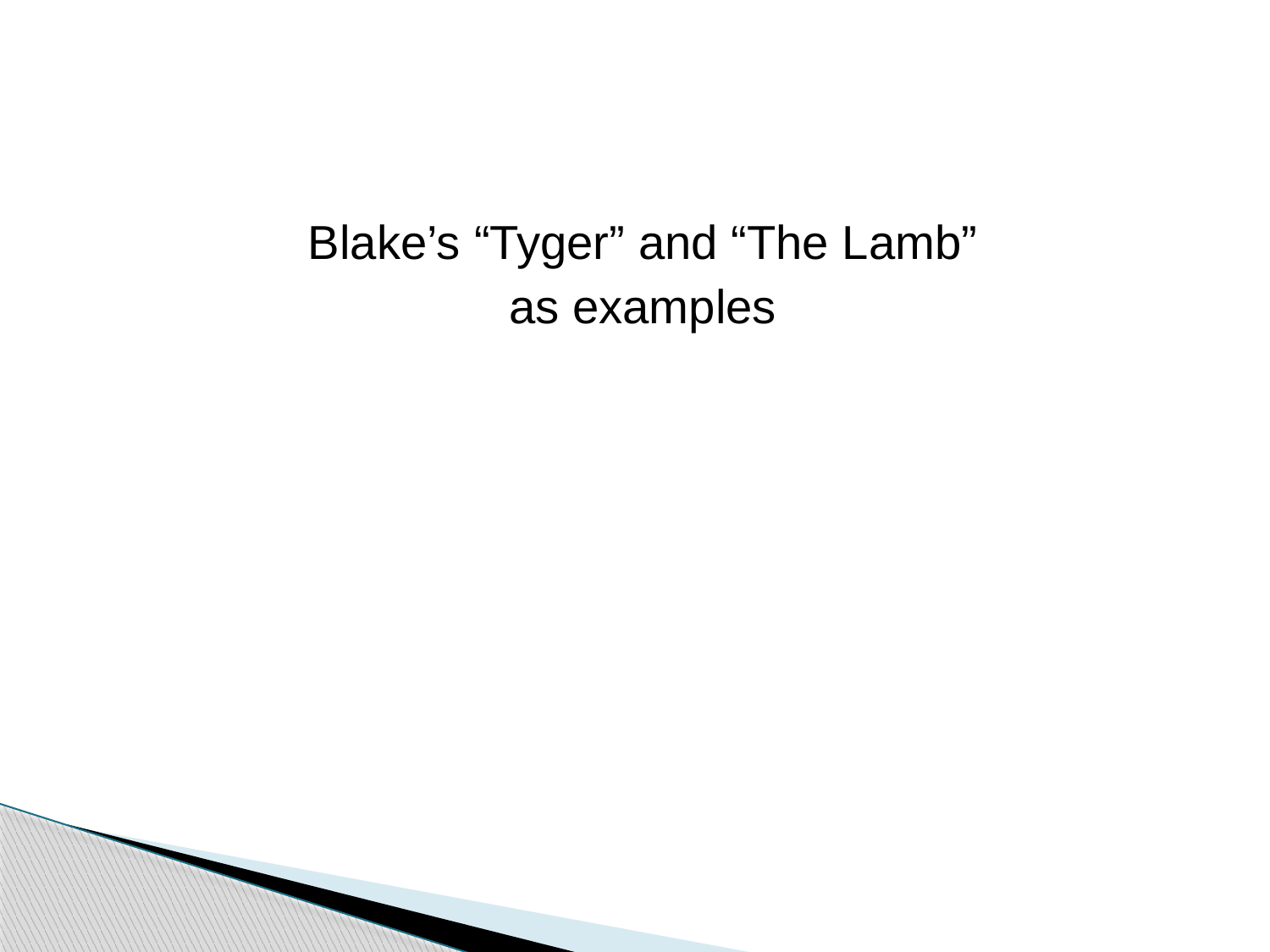

Blake’s “Tyger” and “The Lamb”
as examples